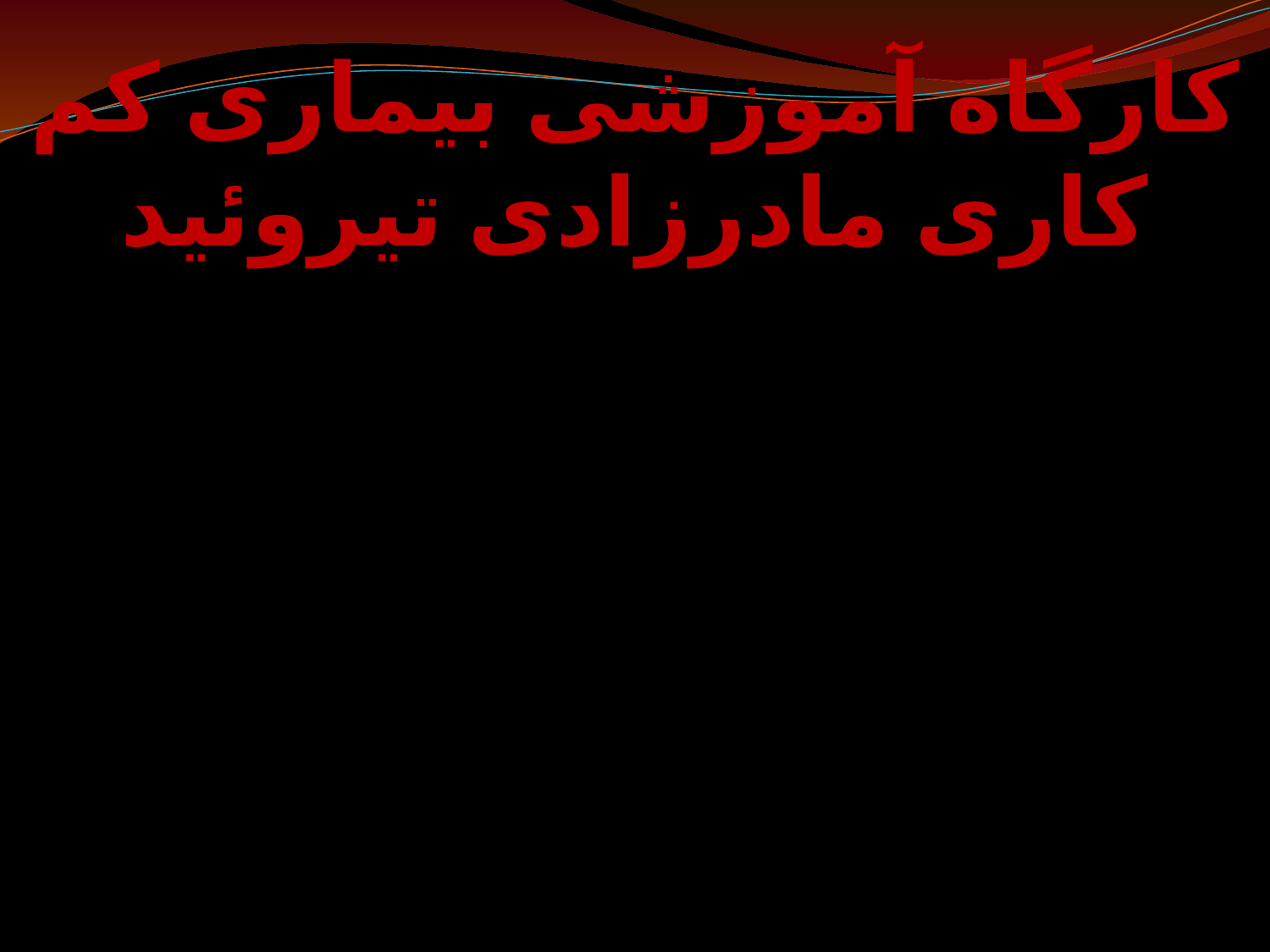

کارگاه آموزشی بيماری کم کاری مادرزادی تيروئيد